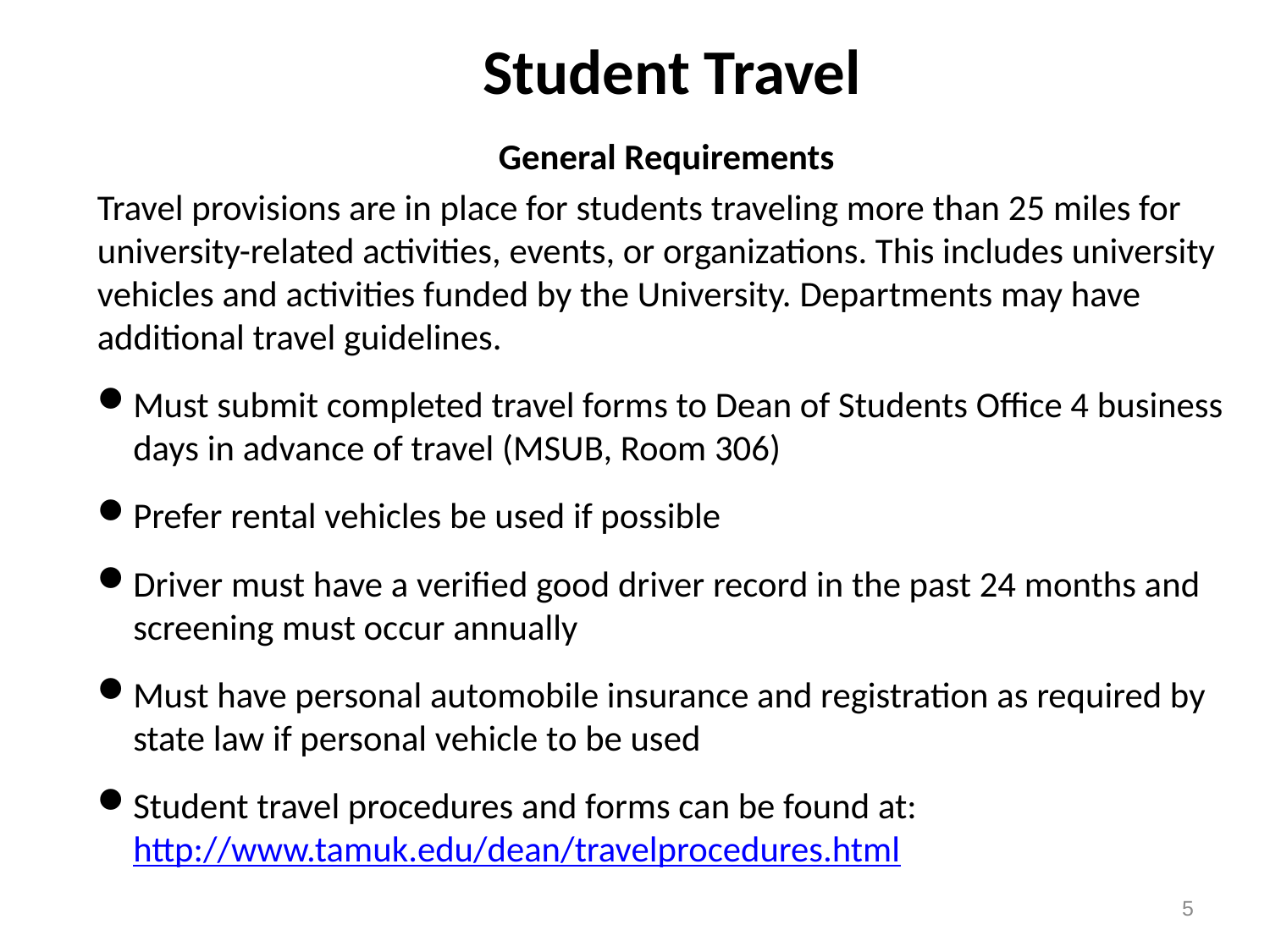

# Student Travel
General Requirements
Travel provisions are in place for students traveling more than 25 miles for university-related activities, events, or organizations. This includes university vehicles and activities funded by the University. Departments may have additional travel guidelines.

Must submit completed travel forms to Dean of Students Office 4 business days in advance of travel (MSUB, Room 306)

Prefer rental vehicles be used if possible

Driver must have a verified good driver record in the past 24 months and screening must occur annually

Must have personal automobile insurance and registration as required by state law if personal vehicle to be used

Student travel procedures and forms can be found at: http://www.tamuk.edu/dean/travelprocedures.html

5